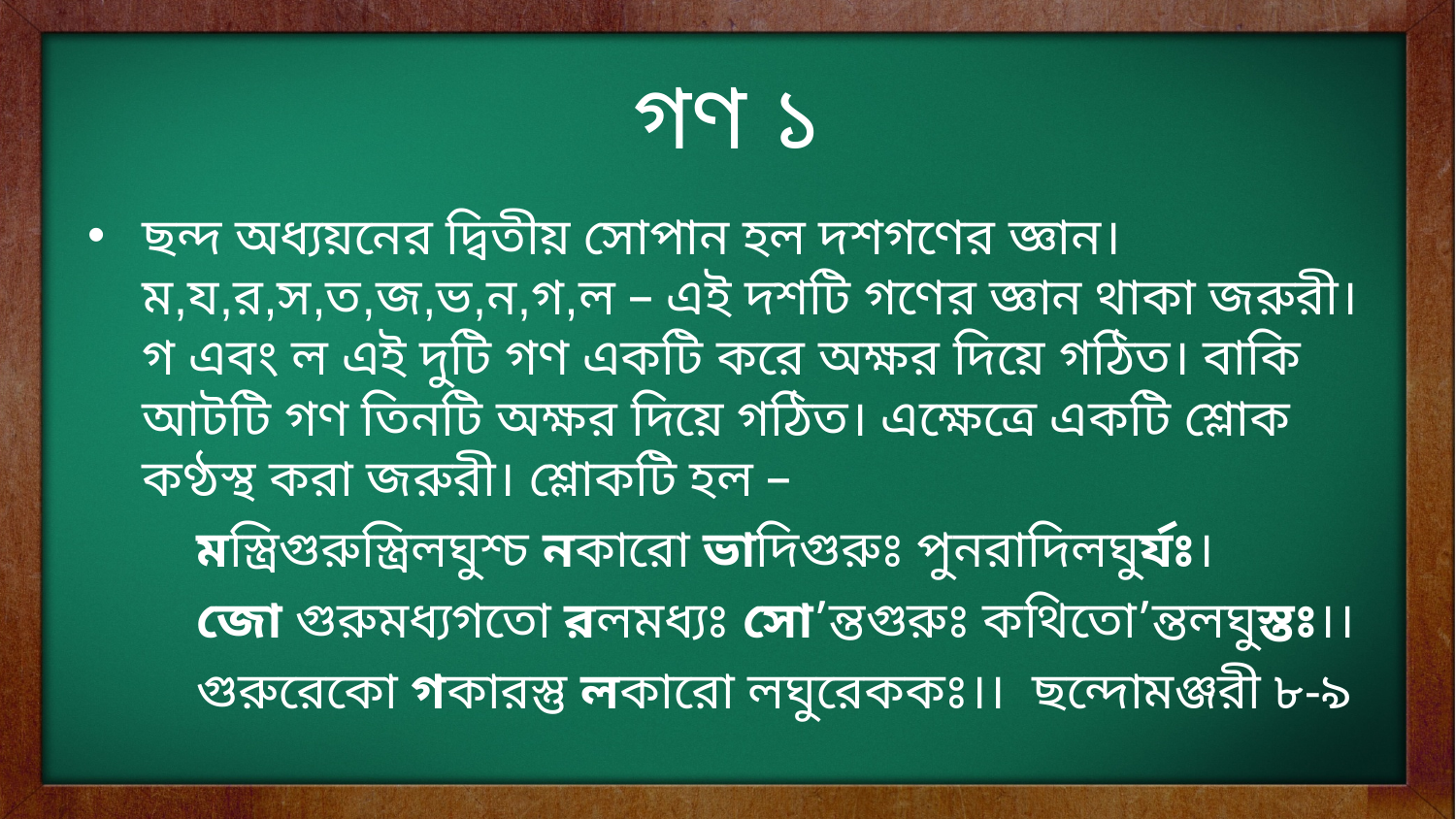

# গণ ১
ছন্দ অধ্যয়নের দ্বিতীয় সোপান হল দশগণের জ্ঞান। ম,য,র,স,ত,জ,ভ,ন,গ,ল – এই দশটি গণের জ্ঞান থাকা জরুরী। গ এবং ল এই দুটি গণ একটি করে অক্ষর দিয়ে গঠিত। বাকি আটটি গণ তিনটি অক্ষর দিয়ে গঠিত। এক্ষেত্রে একটি শ্লোক কণ্ঠস্থ করা জরুরী। শ্লোকটি হল –
মস্ত্রিগুরুস্ত্রিলঘুশ্চ নকারো ভাদিগুরুঃ পুনরাদিলঘুর্যঃ।
জো গুরুমধ্যগতো রলমধ্যঃ সো’ন্তগুরুঃ কথিতো’ন্তলঘুস্তঃ।।
গুরুরেকো গকারস্তু লকারো লঘুরেককঃ।।  ছন্দোমঞ্জরী ৮-৯